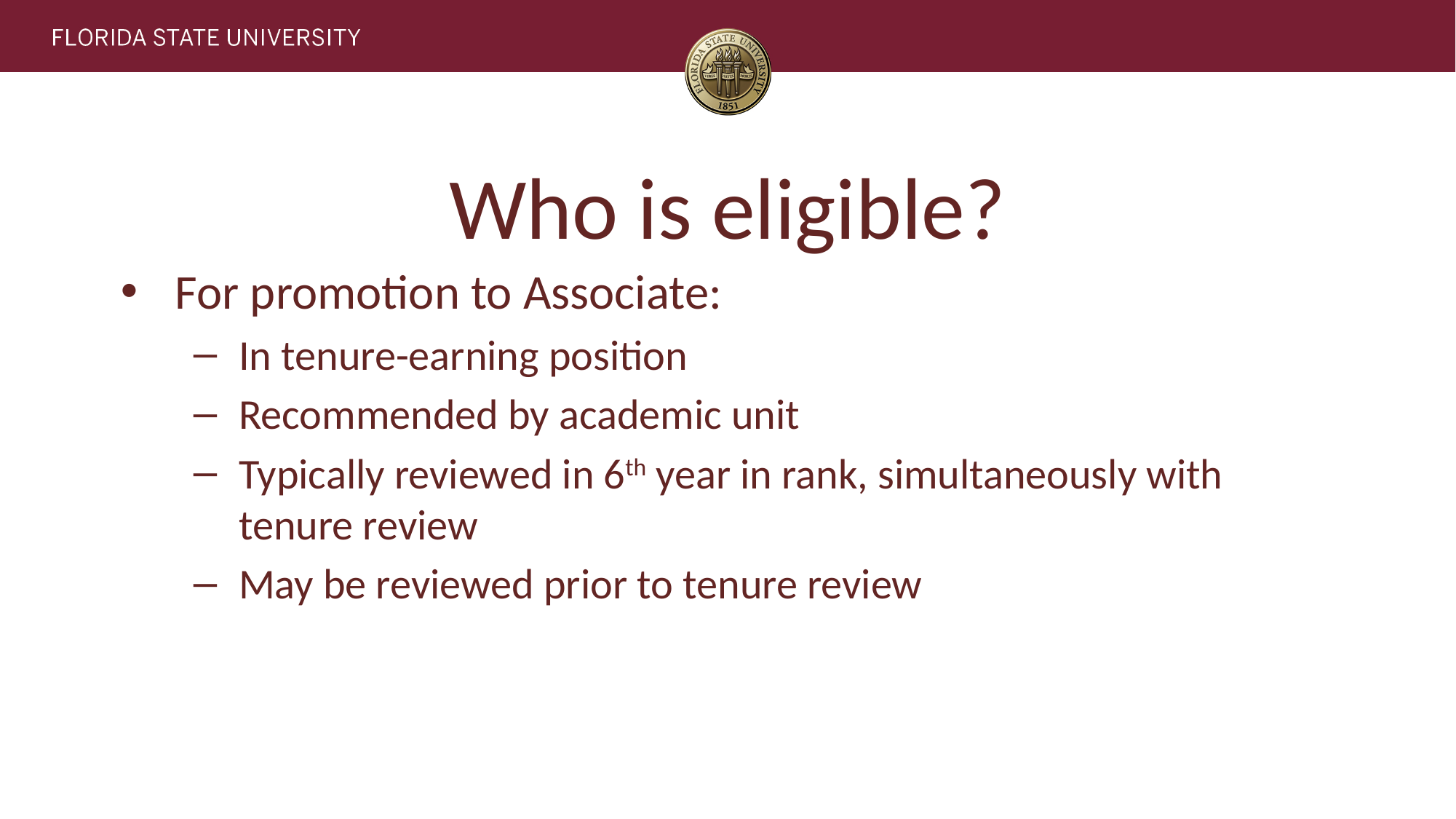

# Who is eligible?
For promotion to Associate:
In tenure-earning position
Recommended by academic unit
Typically reviewed in 6th year in rank, simultaneously with tenure review
May be reviewed prior to tenure review